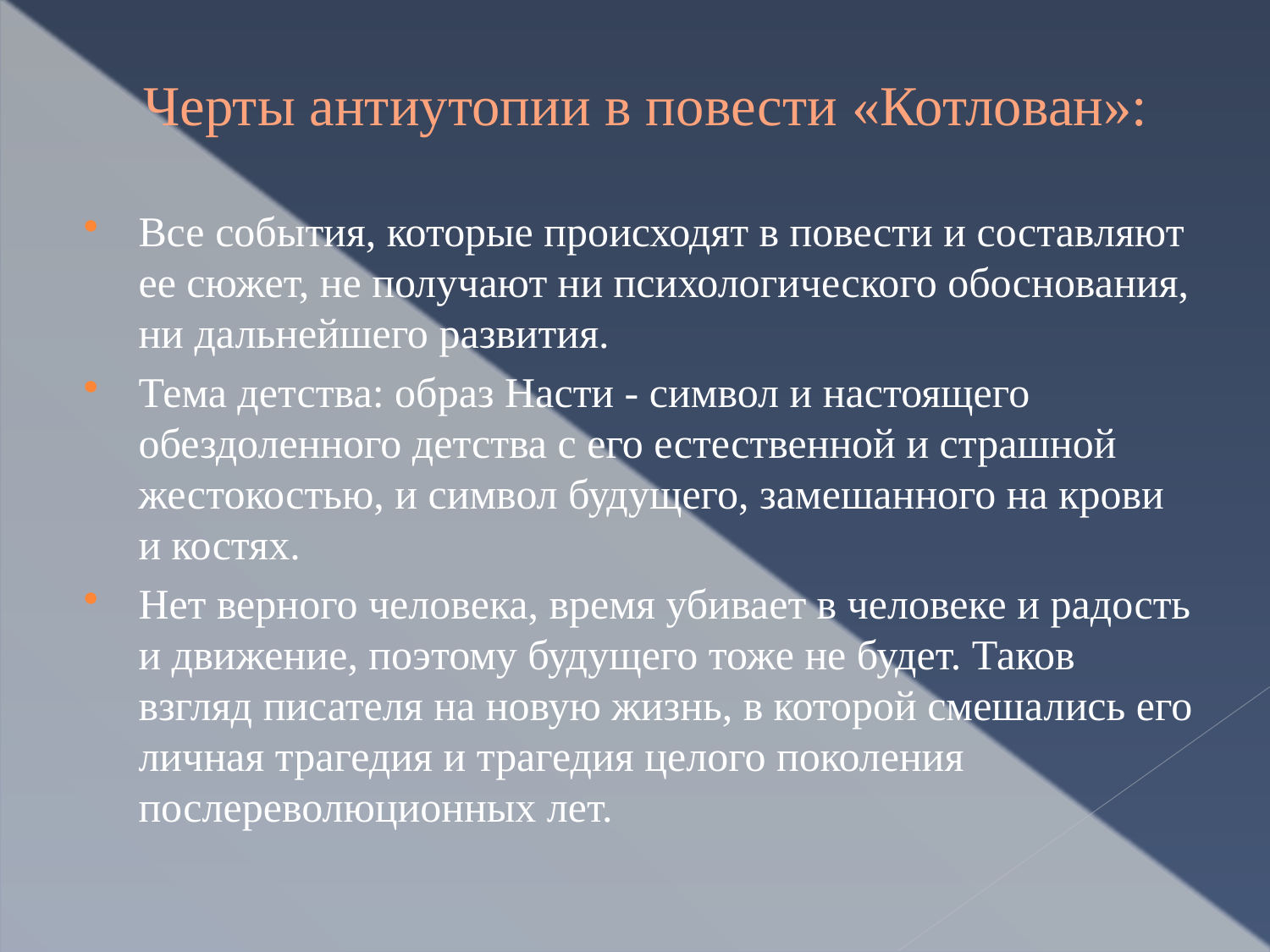

# Черты антиутопии в повести «Котлован»:
Все события, которые происходят в повести и составляют ее сюжет, не получают ни психологического обоснования, ни дальнейшего развития.
Тема детства: образ Насти - символ и настоящего обездоленного детства с его естественной и страшной жестокостью, и символ будущего, замешанного на крови и костях.
Нет верного человека, время убивает в человеке и радость и движение, поэтому будущего тоже не будет. Таков взгляд писателя на новую жизнь, в которой смешались его личная трагедия и трагедия целого поколения послереволюционных лет.